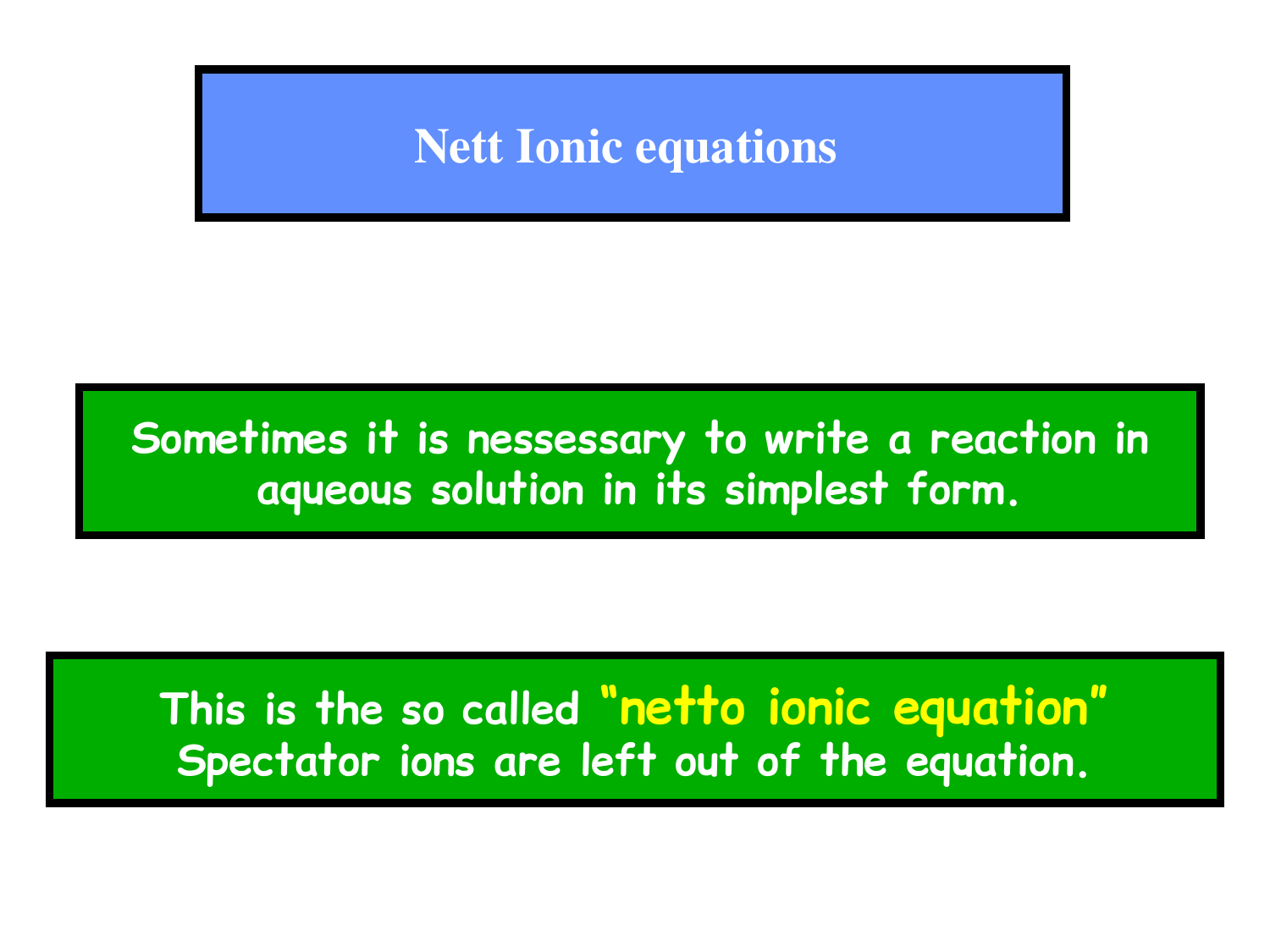

# Nett Ionic equations
Sometimes it is nessessary to write a reaction in aqueous solution in its simplest form.
This is the so called “netto ionic equation”
Spectator ions are left out of the equation.